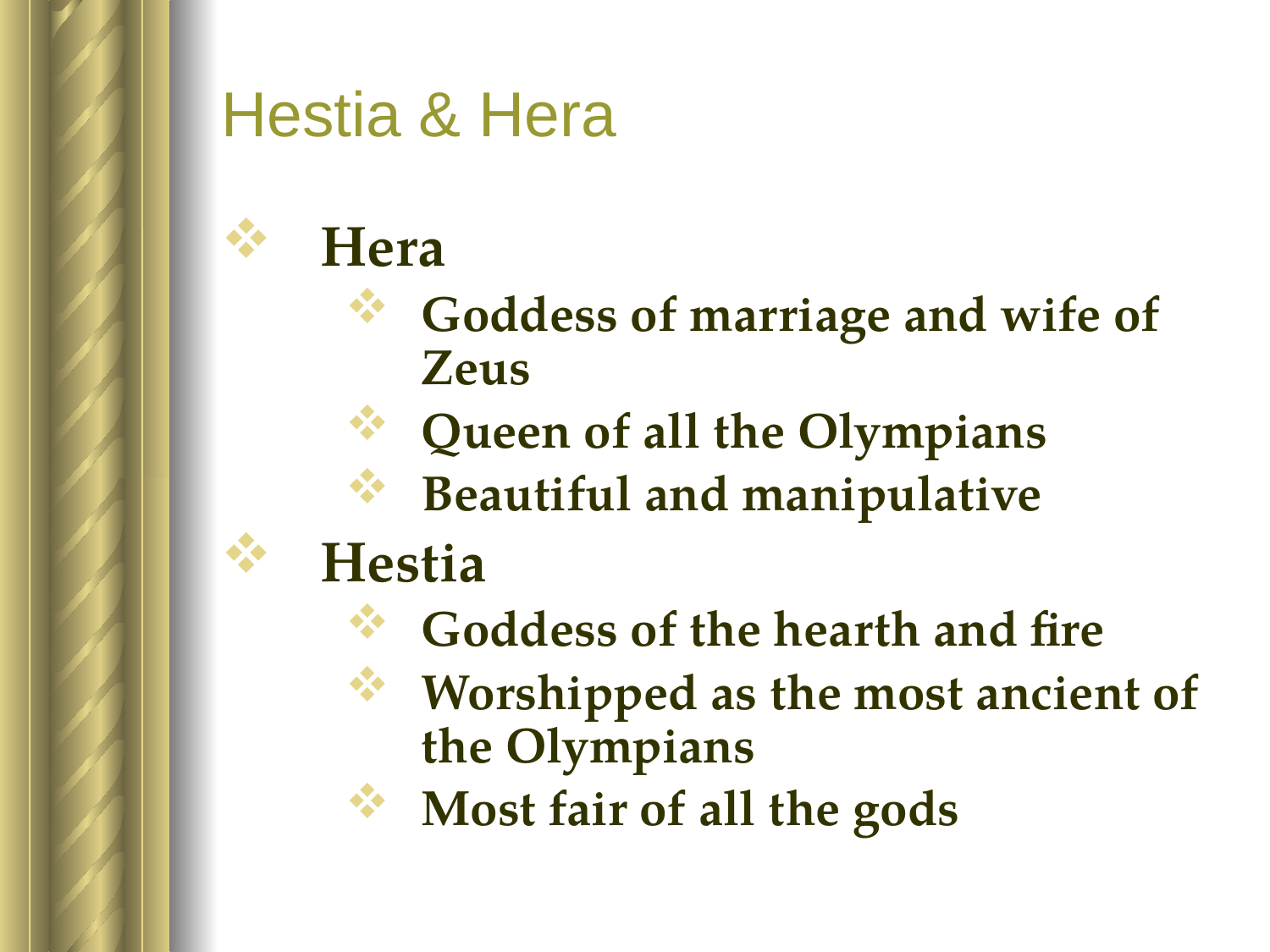

# Hestia & Hera
Hera
Goddess of marriage and wife of Zeus
Queen of all the Olympians
Beautiful and manipulative
Hestia
Goddess of the hearth and fire
Worshipped as the most ancient of the Olympians
Most fair of all the gods